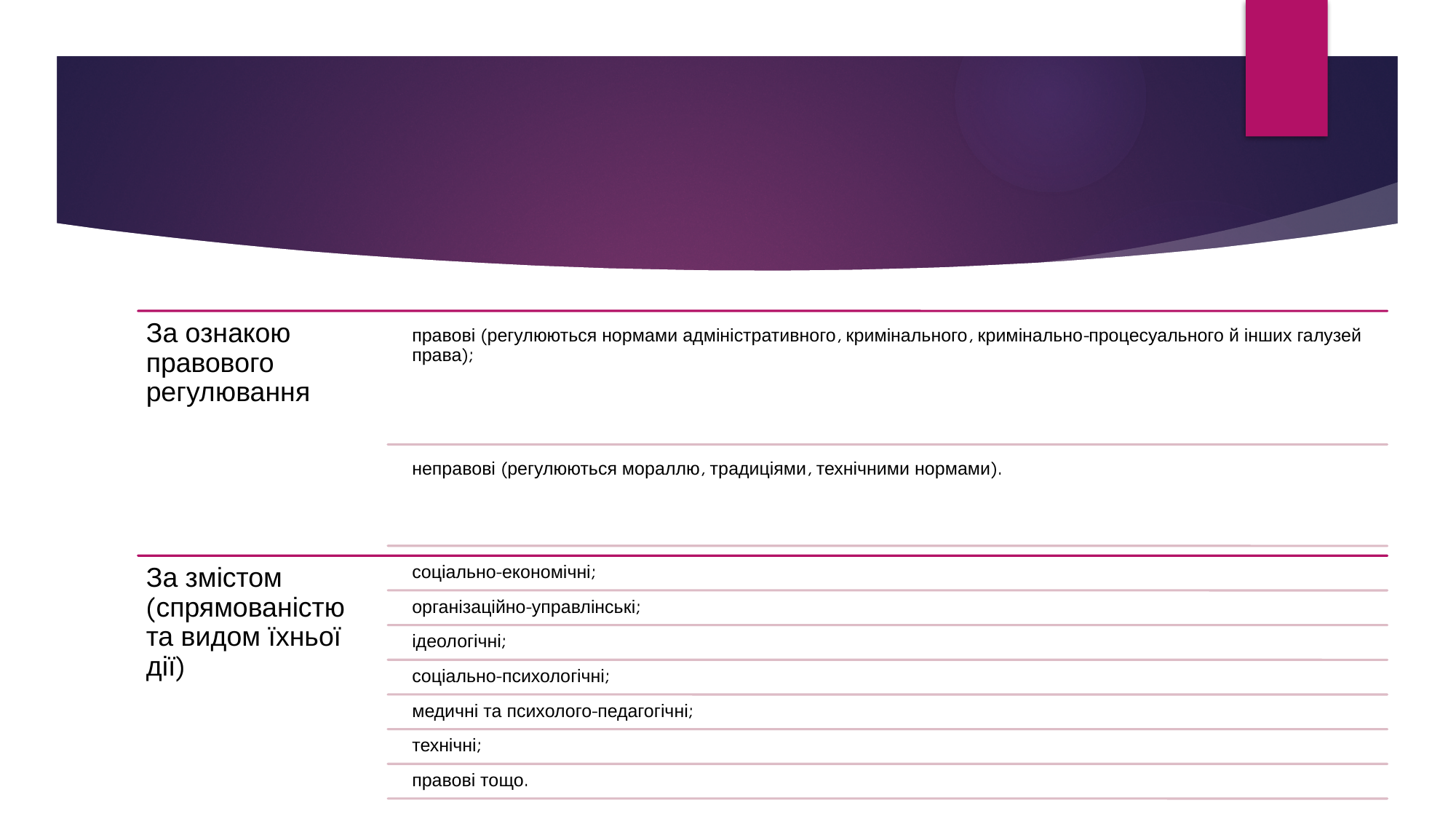

#
За ознакою правового регулювання
правові (регулюються нормами адміністративного, кримінального, кримінально-процесуального й інших галузей права);
неправові (регулюються мораллю, традиціями, технічними нормами).
За змістом (спрямованістю та видом їхньої дії)
соціально-економічні;
організаційно-управлінські;
ідеологічні;
соціально-психологічні;
медичні та психолого-педагогічні;
технічні;
правові тощо.